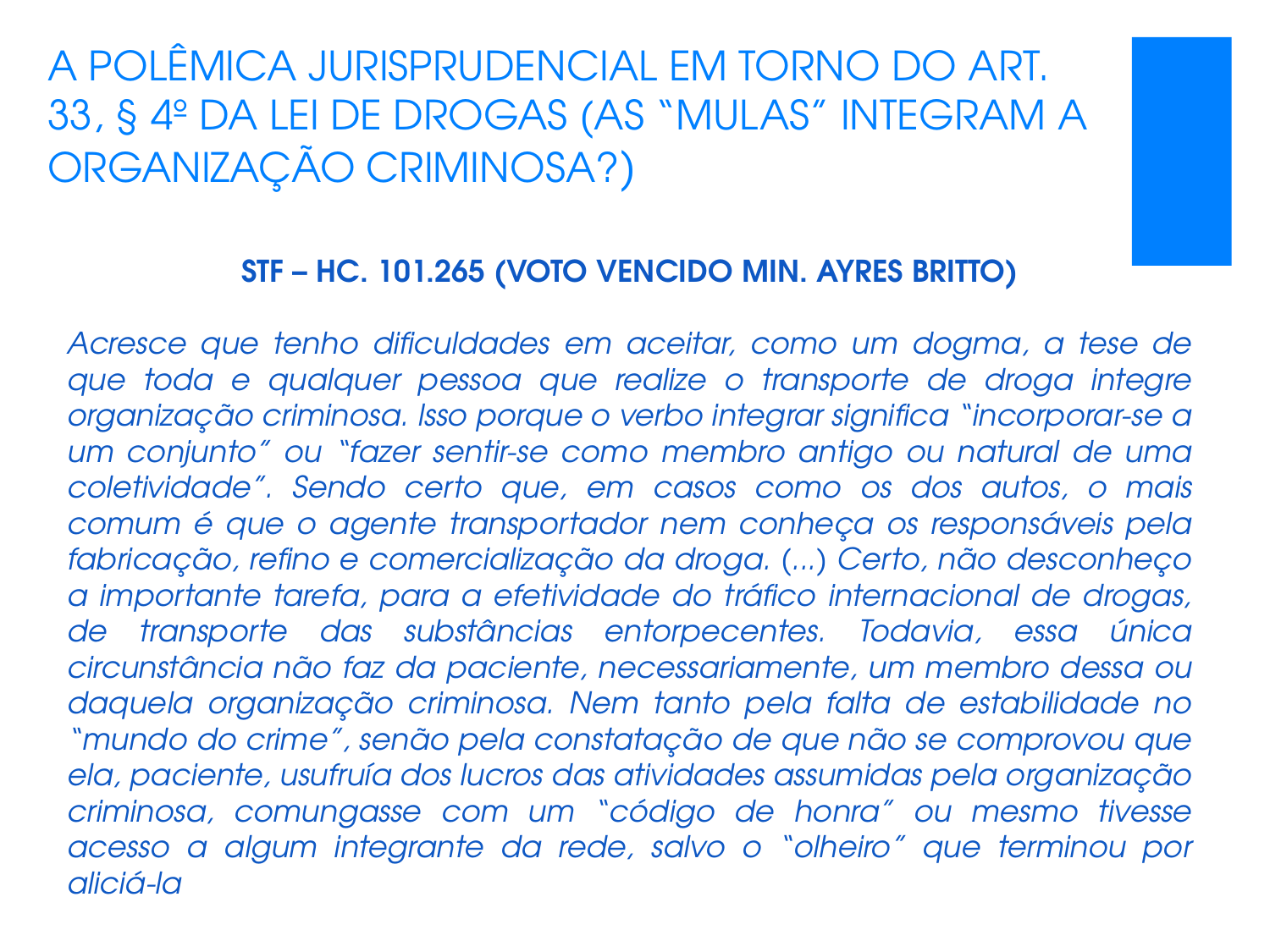

# A POLÊMICA JURISPRUDENCIAL EM TORNO DO ART. 33, § 4º DA LEI DE DROGAS (AS “MULAS” INTEGRAM A ORGANIZAÇÃO CRIMINOSA?)
STF – HC. 101.265 (VOTO VENCIDO MIN. AYRES BRITTO)

Acresce que tenho dificuldades em aceitar, como um dogma, a tese de que toda e qualquer pessoa que realize o transporte de droga integre organização criminosa. Isso porque o verbo integrar significa “incorporar-se a um conjunto” ou “fazer sentir-se como membro antigo ou natural de uma coletividade”. Sendo certo que, em casos como os dos autos, o mais comum é que o agente transportador nem conheça os responsáveis pela fabricação, refino e comercialização da droga. (...) Certo, não desconheço a importante tarefa, para a efetividade do tráfico internacional de drogas, de transporte das substâncias entorpecentes. Todavia, essa única circunstância não faz da paciente, necessariamente, um membro dessa ou daquela organização criminosa. Nem tanto pela falta de estabilidade no “mundo do crime”, senão pela constatação de que não se comprovou que ela, paciente, usufruía dos lucros das atividades assumidas pela organização criminosa, comungasse com um “código de honra” ou mesmo tivesse acesso a algum integrante da rede, salvo o “olheiro” que terminou por aliciá-la